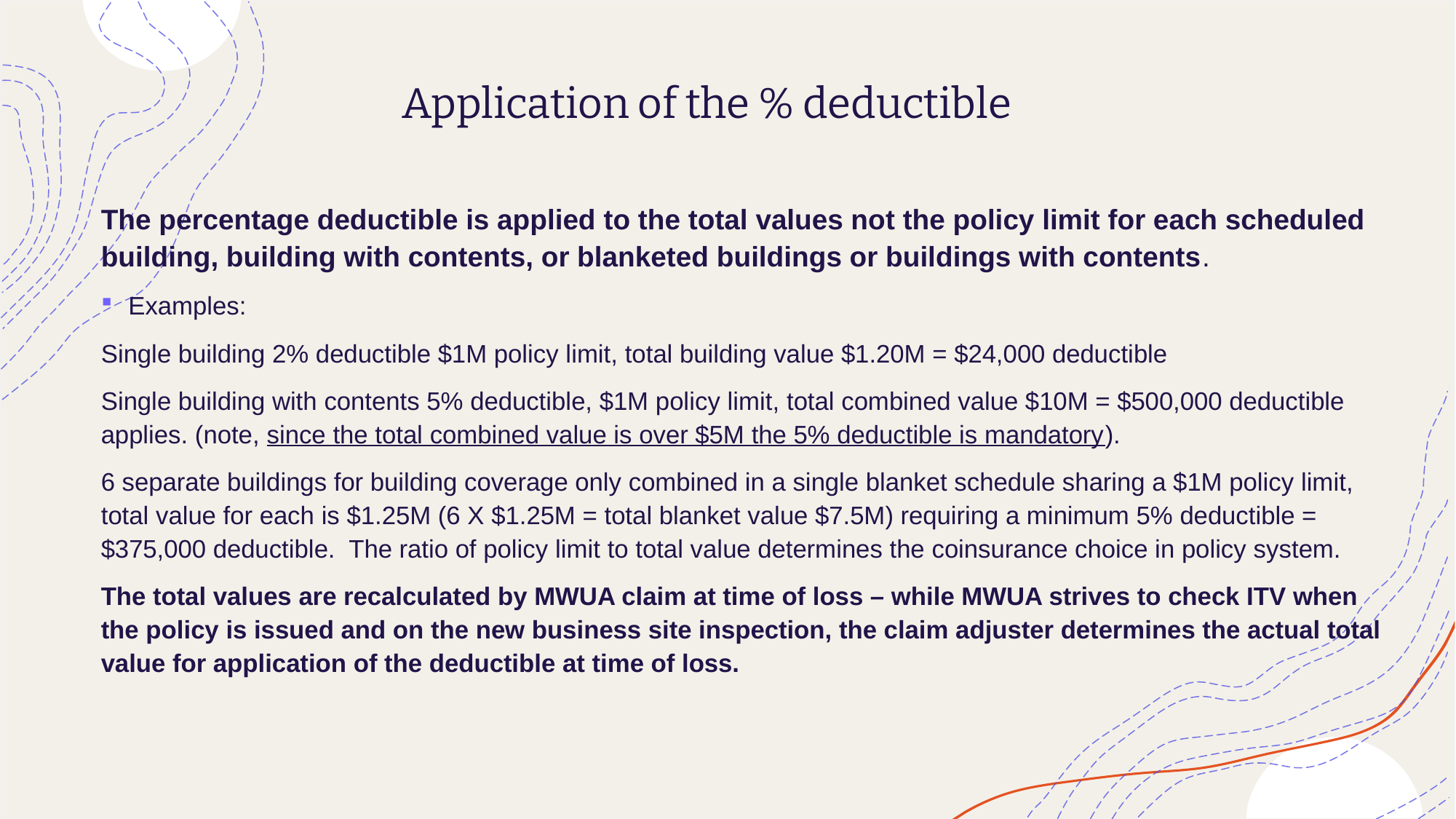

# Application of the % deductible
The percentage deductible is applied to the total values not the policy limit for each scheduled building, building with contents, or blanketed buildings or buildings with contents.
Examples:
Single building 2% deductible $1M policy limit, total building value $1.20M = $24,000 deductible
Single building with contents 5% deductible, $1M policy limit, total combined value $10M = $500,000 deductible applies. (note, since the total combined value is over $5M the 5% deductible is mandatory).
6 separate buildings for building coverage only combined in a single blanket schedule sharing a $1M policy limit, total value for each is $1.25M (6 X $1.25M = total blanket value $7.5M) requiring a minimum 5% deductible = $375,000 deductible.  The ratio of policy limit to total value determines the coinsurance choice in policy system.
The total values are recalculated by MWUA claim at time of loss – while MWUA strives to check ITV when the policy is issued and on the new business site inspection, the claim adjuster determines the actual total value for application of the deductible at time of loss.